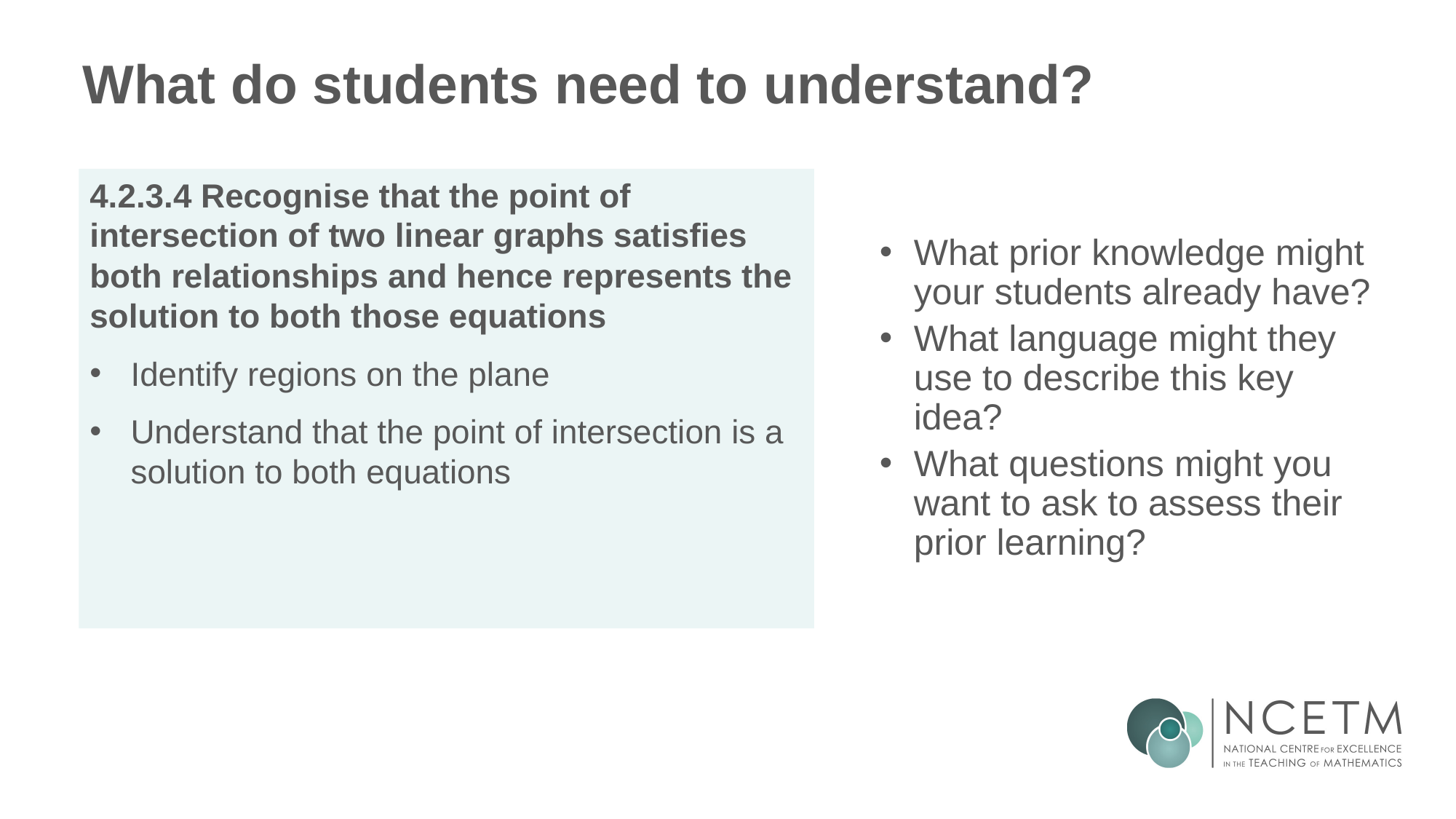

# What do students need to understand?
What prior knowledge might your students already have?
What language might they use to describe this key idea?
What questions might you want to ask to assess their prior learning?
4.2.3.4 Recognise that the point of intersection of two linear graphs satisfies both relationships and hence represents the solution to both those equations
Identify regions on the plane
Understand that the point of intersection is a solution to both equations